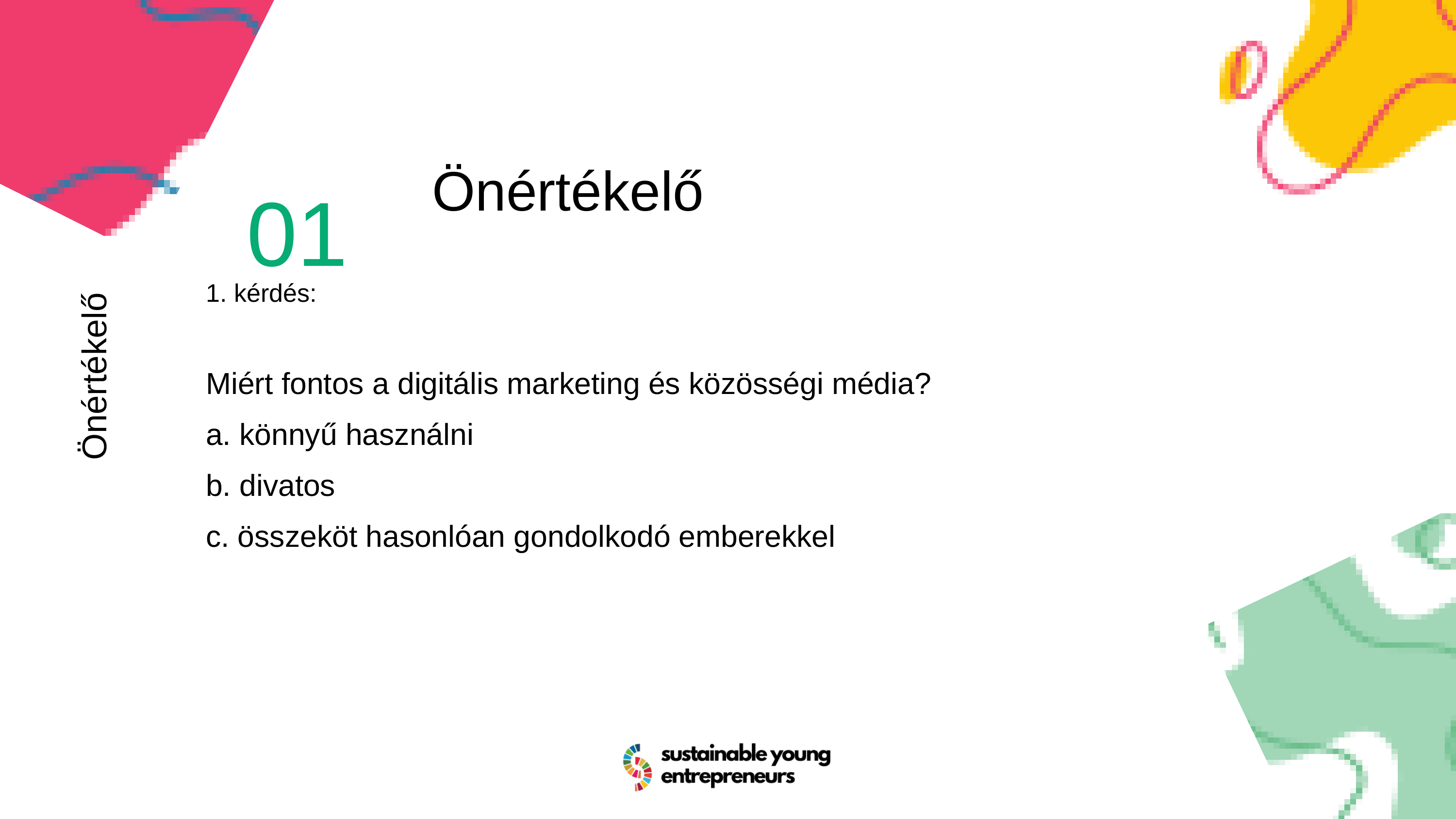

01
Önértékelő
1. kérdés:

Miért fontos a digitális marketing és közösségi média?
a. könnyű használni
b. divatos
c. összeköt hasonlóan gondolkodó emberekkel

Önértékelő